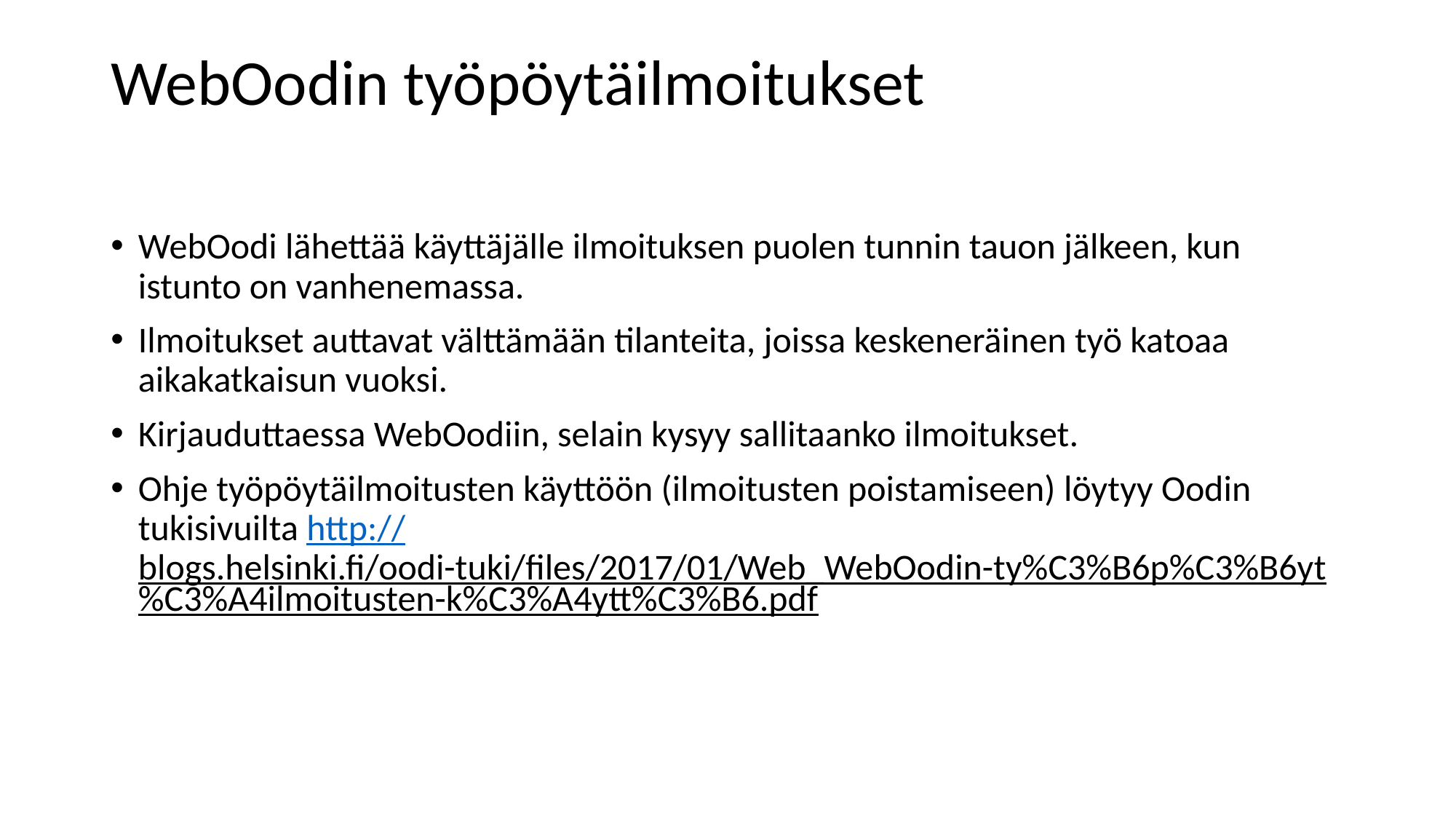

# WebOodin työpöytäilmoitukset
WebOodi lähettää käyttäjälle ilmoituksen puolen tunnin tauon jälkeen, kun istunto on vanhenemassa.
Ilmoitukset auttavat välttämään tilanteita, joissa keskeneräinen työ katoaa aikakatkaisun vuoksi.
Kirjauduttaessa WebOodiin, selain kysyy sallitaanko ilmoitukset.
Ohje työpöytäilmoitusten käyttöön (ilmoitusten poistamiseen) löytyy Oodin tukisivuilta http://blogs.helsinki.fi/oodi-tuki/files/2017/01/Web_WebOodin-ty%C3%B6p%C3%B6yt%C3%A4ilmoitusten-k%C3%A4ytt%C3%B6.pdf